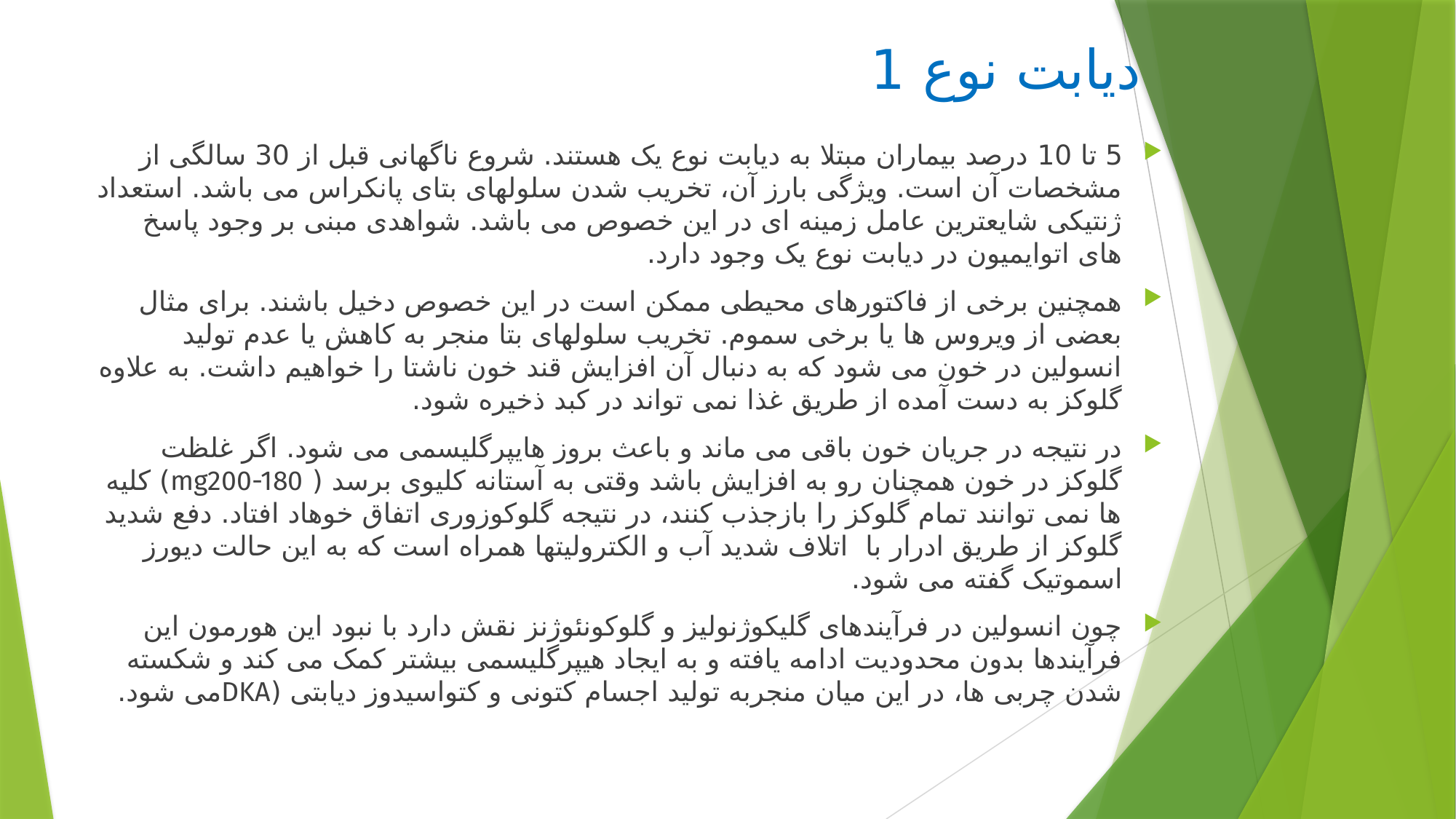

# دیابت نوع 1
5 تا 10 درصد بیماران مبتلا به دیابت نوع یک هستند. شروع ناگهانی قبل از 30 سالگی از مشخصات آن است. ویژگی بارز آن، تخریب شدن سلولهای بتای پانکراس می باشد. استعداد ژنتیکی شایعترین عامل زمینه ای در این خصوص می باشد. شواهدی مبنی بر وجود پاسخ های اتوایمیون در دیابت نوع یک وجود دارد.
همچنین برخی از فاکتورهای محیطی ممکن است در این خصوص دخیل باشند. برای مثال بعضی از ویروس ها یا برخی سموم. تخریب سلولهای بتا منجر به کاهش یا عدم تولید انسولین در خون می شود که به دنبال آن افزایش قند خون ناشتا را خواهیم داشت. به علاوه گلوکز به دست آمده از طریق غذا نمی تواند در کبد ذخیره شود.
در نتیجه در جریان خون باقی می ماند و باعث بروز هایپرگلیسمی می شود. اگر غلظت گلوکز در خون همچنان رو به افزایش باشد وقتی به آستانه کلیوی برسد ( mg200-180) کلیه ها نمی توانند تمام گلوکز را بازجذب کنند، در نتیجه گلوکوزوری اتفاق خوهاد افتاد. دفع شدید گلوکز از طریق ادرار با  اتلاف شدید آب و الکترولیتها همراه است که به این حالت دیورز اسموتیک گفته می شود.
چون انسولین در فرآیندهای گلیکوژنولیز و گلوکونئوژنز نقش دارد با نبود این هورمون این فرآیندها بدون محدودیت ادامه یافته و به ایجاد هیپرگلیسمی بیشتر کمک می کند و شکسته شدن چربی ها، در این میان منجربه تولید اجسام کتونی و کتواسیدوز دیابتی (DKAمی شود.